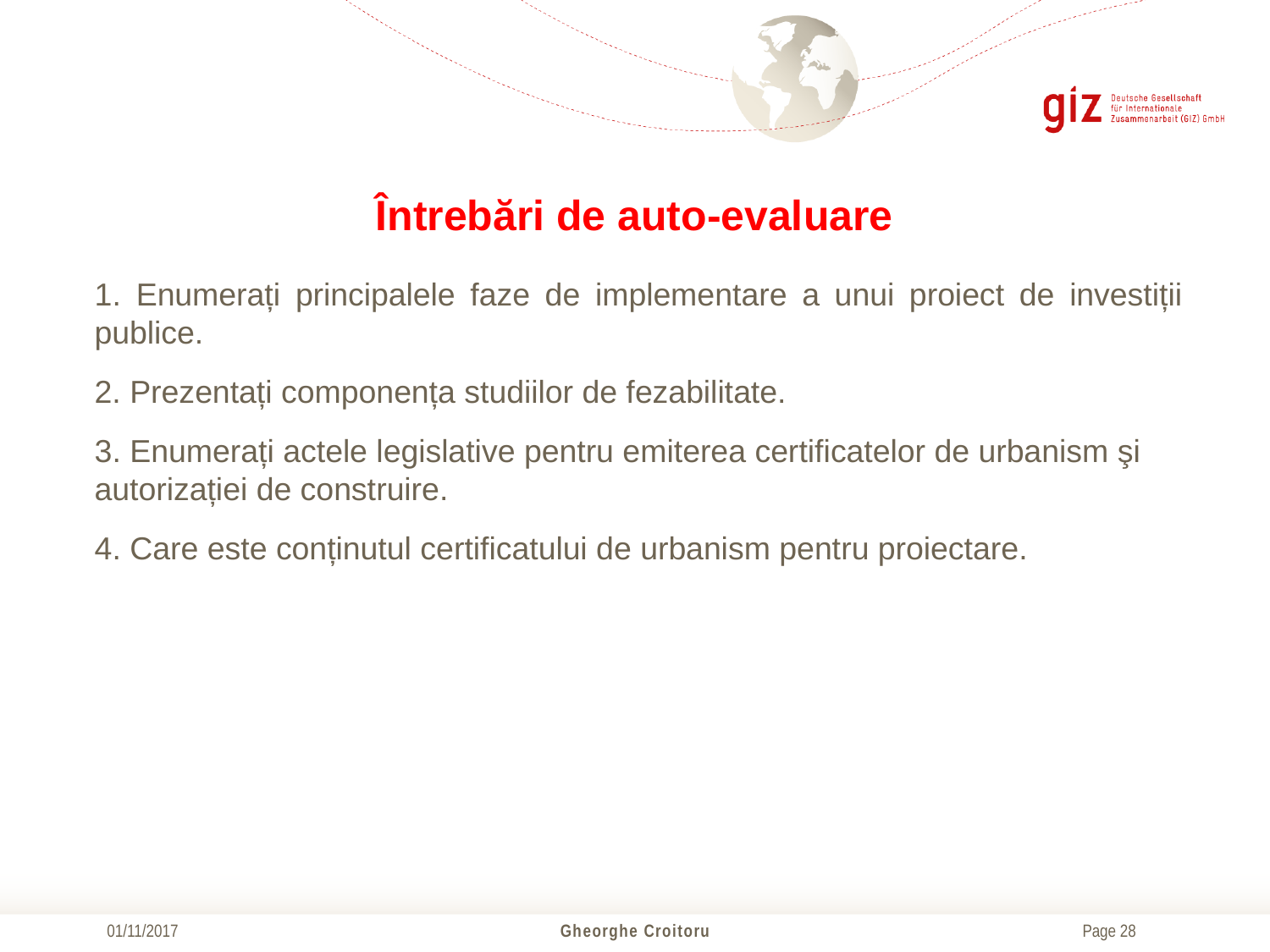

# Întrebări de auto-evaluare
1. Enumerați principalele faze de implementare a unui proiect de investiții publice.
2. Prezentați componența studiilor de fezabilitate.
3. Enumerați actele legislative pentru emiterea certificatelor de urbanism şi autorizației de construire.
4. Care este conținutul certificatului de urbanism pentru proiectare.
01/11/2017
Gheorghe Croitoru